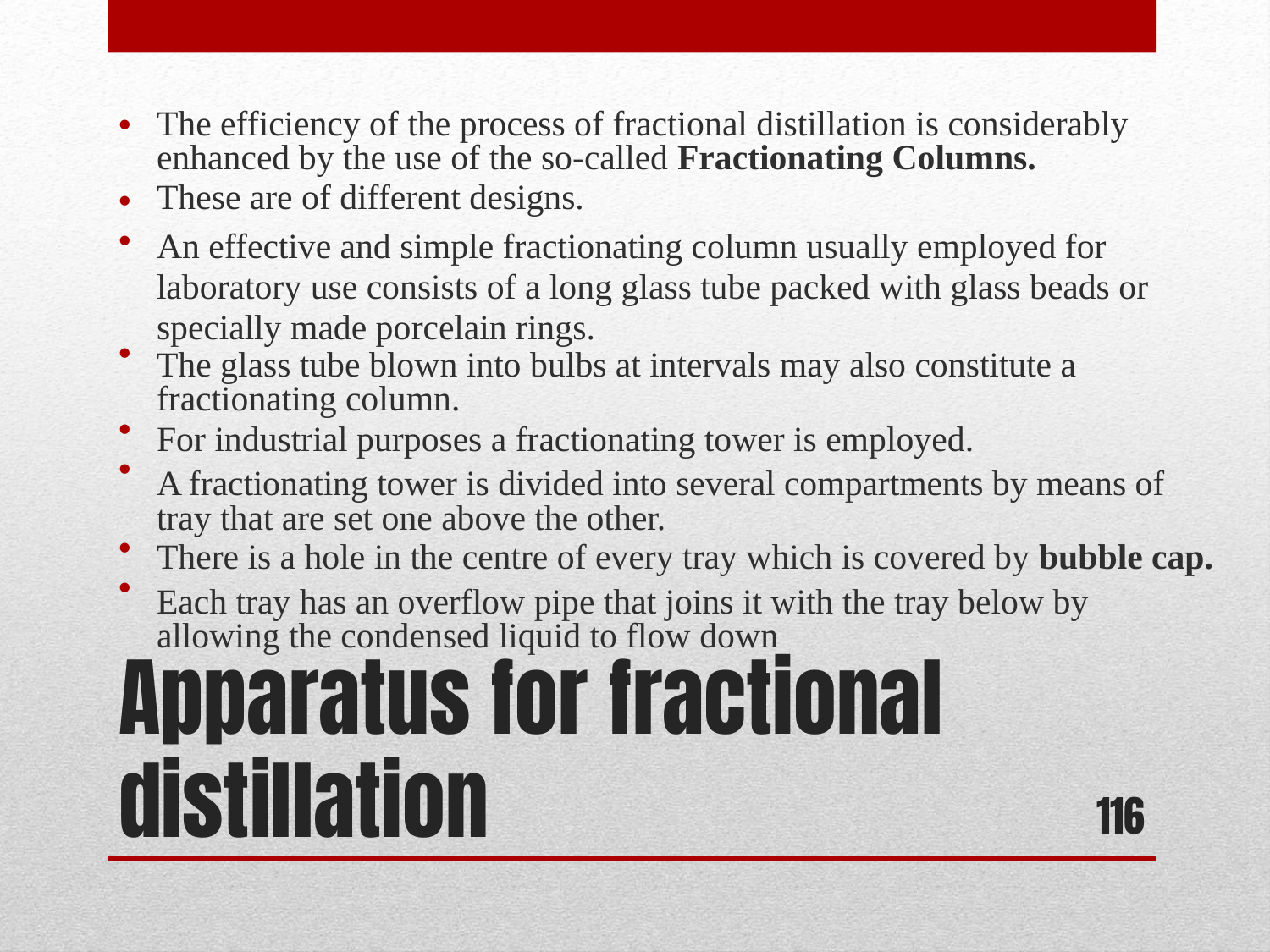

•
The efficiency of the process of fractional distillation is considerably enhanced by the use of the so-called Fractionating Columns.
These are of different designs.
An effective and simple fractionating column usually employed for
laboratory use consists of a long glass tube packed with glass beads or
specially made porcelain rings.
The glass tube blown into bulbs at intervals may also constitute a fractionating column.
For industrial purposes a fractionating tower is employed.
A fractionating tower is divided into several compartments by means of
tray that are set one above the other.
There is a hole in the centre of every tray which is covered by bubble cap.
Each tray has an overflow pipe that joins it with the tray below by allowing the condensed liquid to flow down
•
•
•
•
•
•
•
Apparatus for fractional
distillation
116